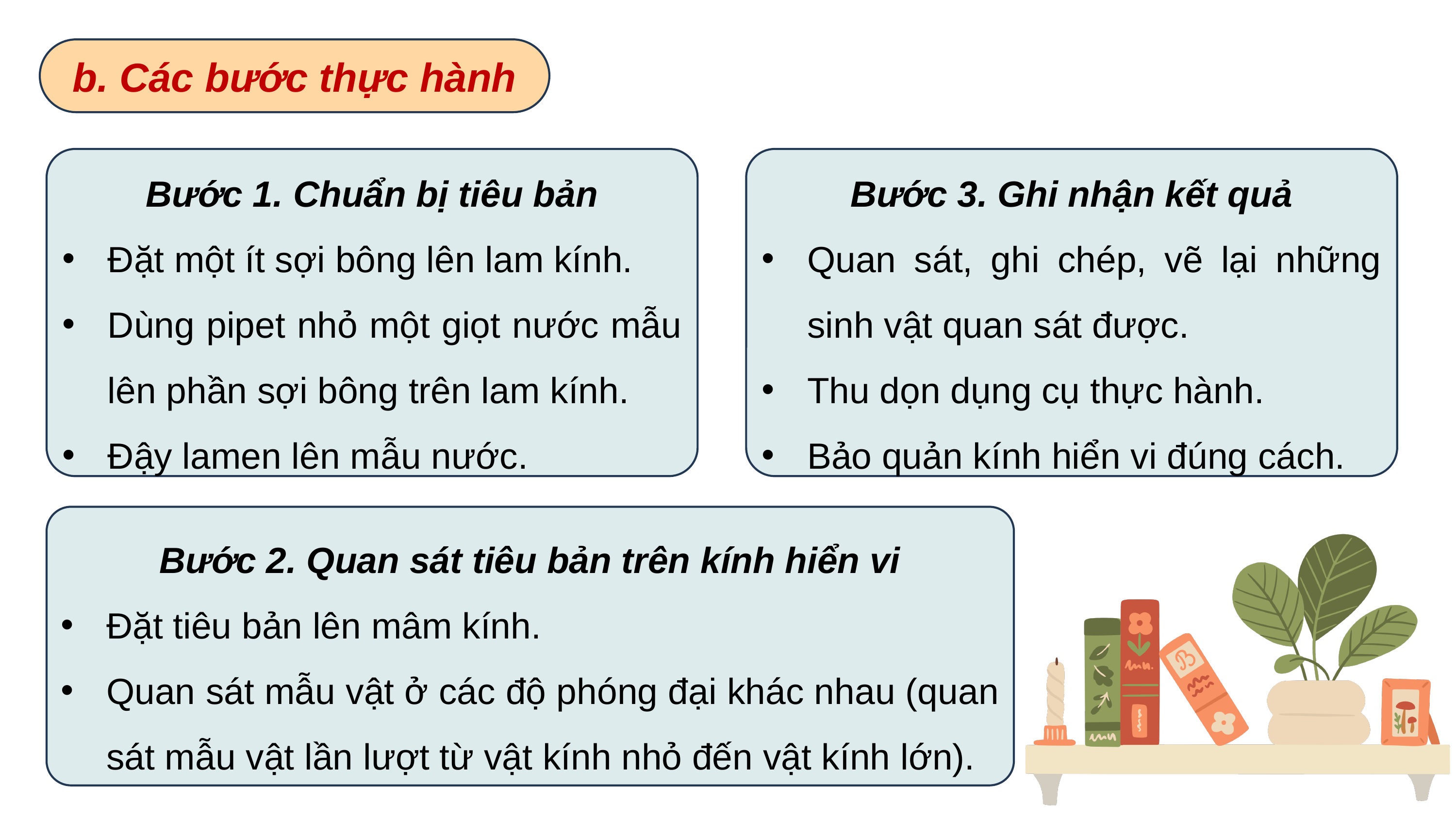

b. Các bước thực hành
Bước 1. Chuẩn bị tiêu bản
Đặt một ít sợi bông lên lam kính.
Dùng pipet nhỏ một giọt nước mẫu lên phần sợi bông trên lam kính.
Đậy lamen lên mẫu nước.
Bước 3. Ghi nhận kết quả
Quan sát, ghi chép, vẽ lại những sinh vật quan sát được.
Thu dọn dụng cụ thực hành.
Bảo quản kính hiển vi đúng cách.
Bước 2. Quan sát tiêu bản trên kính hiển vi
Đặt tiêu bản lên mâm kính.
Quan sát mẫu vật ở các độ phóng đại khác nhau (quan sát mẫu vật lần lượt từ vật kính nhỏ đến vật kính lớn).